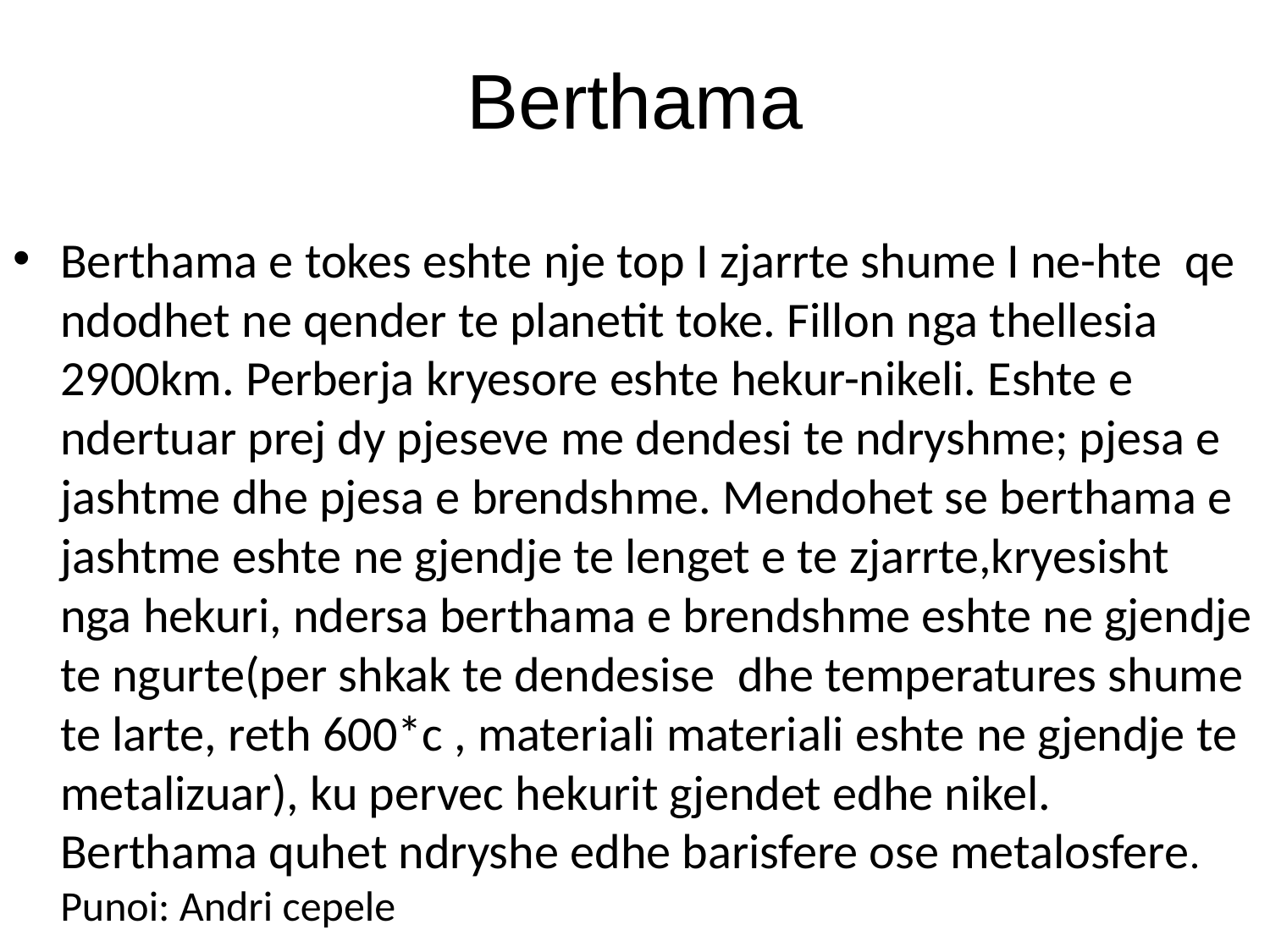

# Berthama
Berthama e tokes eshte nje top I zjarrte shume I ne-hte  qe ndodhet ne qender te planetit toke. Fillon nga thellesia 2900km. Perberja kryesore eshte hekur-nikeli. Eshte e ndertuar prej dy pjeseve me dendesi te ndryshme; pjesa e jashtme dhe pjesa e brendshme. Mendohet se berthama e jashtme eshte ne gjendje te lenget e te zjarrte,kryesisht  nga hekuri, ndersa berthama e brendshme eshte ne gjendje te ngurte(per shkak te dendesise  dhe temperatures shume te larte, reth 600*c , materiali materiali eshte ne gjendje te metalizuar), ku pervec hekurit gjendet edhe nikel. Berthama quhet ndryshe edhe barisfere ose metalosfere.      Punoi: Andri cepele